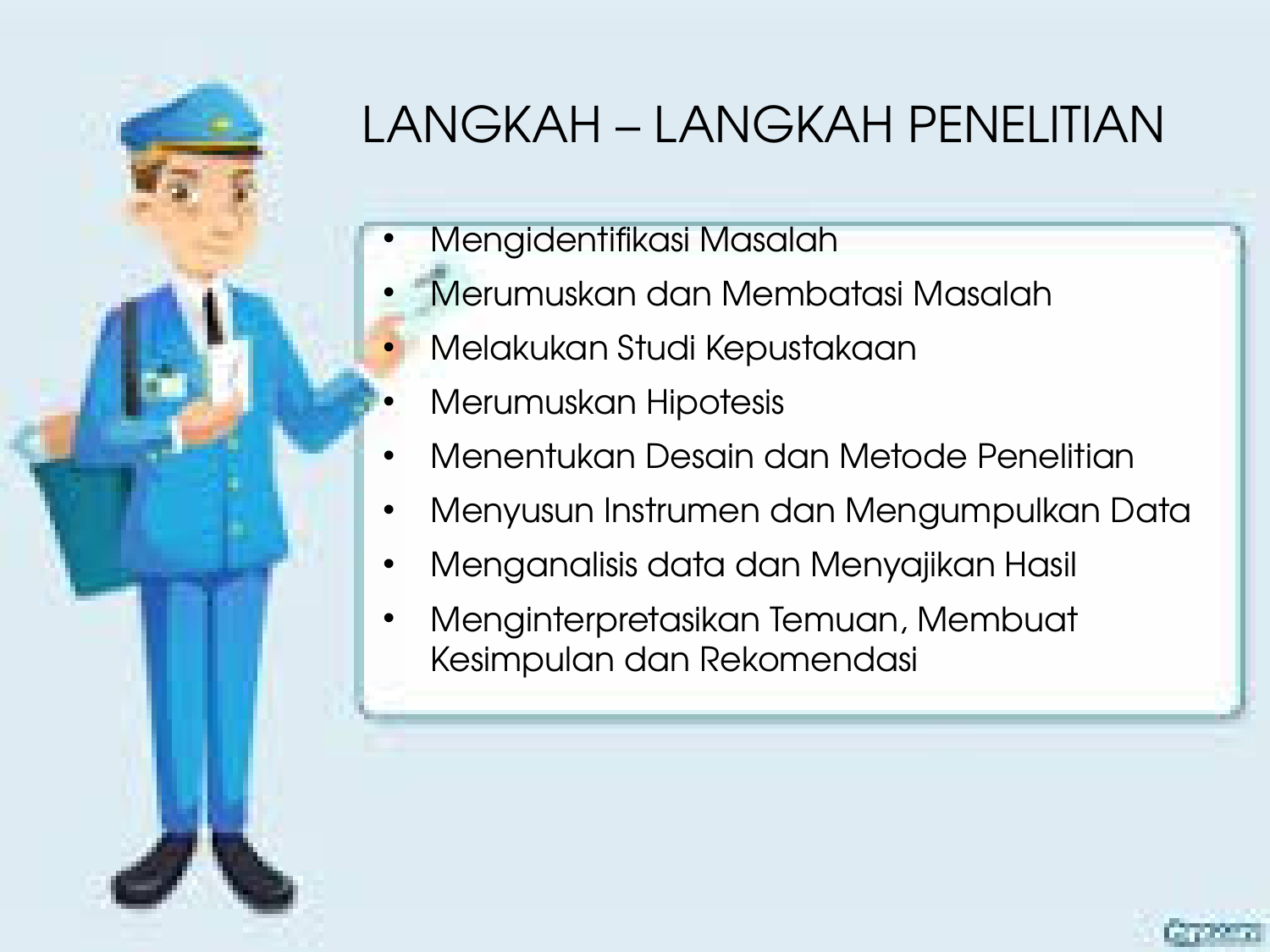

# Langkah – Langkah Penelitian
Mengidentifikasi Masalah
Merumuskan dan Membatasi Masalah
Melakukan Studi Kepustakaan
Merumuskan Hipotesis
Menentukan Desain dan Metode Penelitian
Menyusun Instrumen dan Mengumpulkan Data
Menganalisis data dan Menyajikan Hasil
Menginterpretasikan Temuan, Membuat Kesimpulan dan Rekomendasi